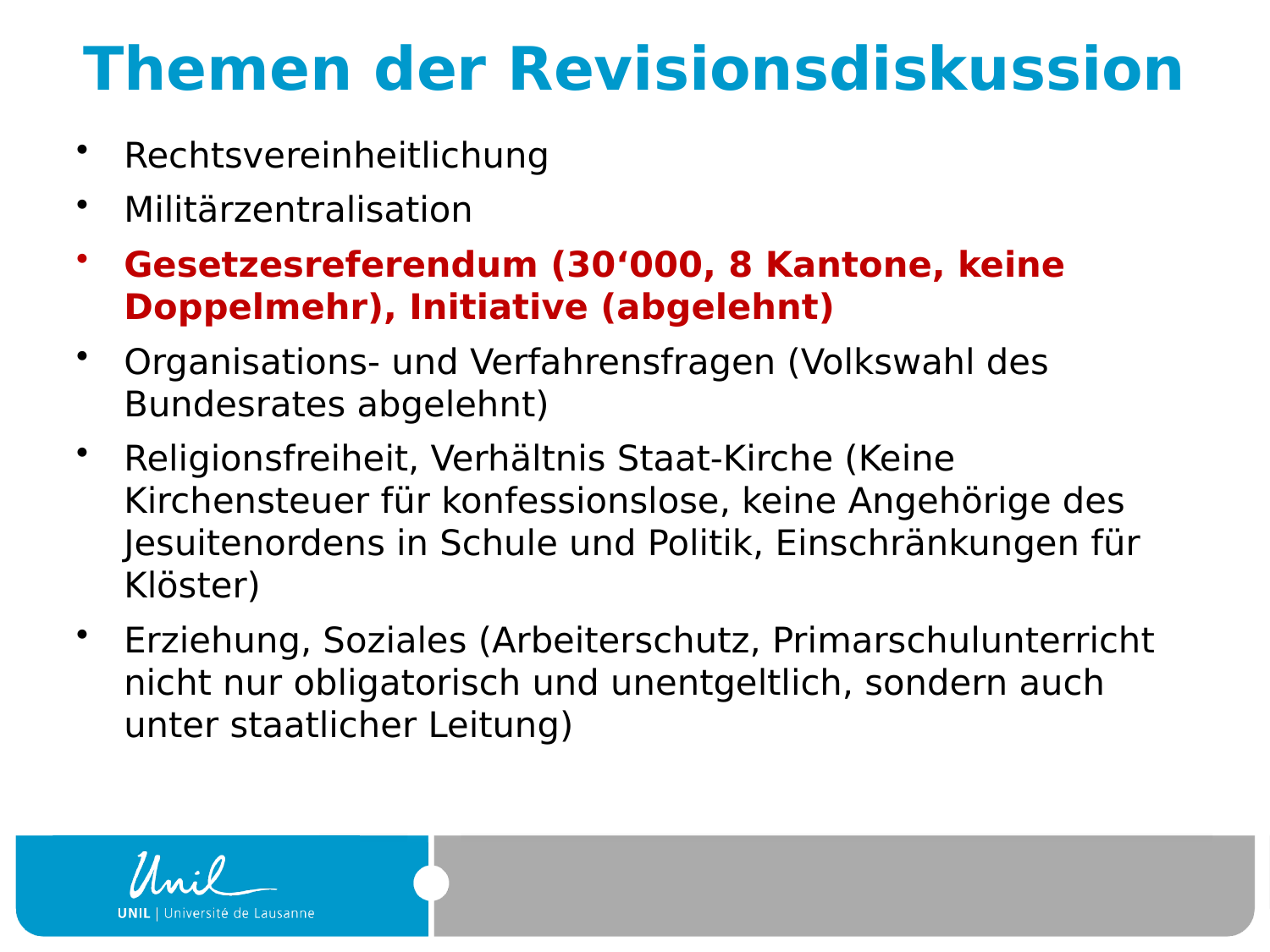

# Themen der Revisionsdiskussion
Rechtsvereinheitlichung
Militärzentralisation
Gesetzesreferendum (30‘000, 8 Kantone, keine Doppelmehr), Initiative (abgelehnt)
Organisations- und Verfahrensfragen (Volkswahl des Bundesrates abgelehnt)
Religionsfreiheit, Verhältnis Staat-Kirche (Keine Kirchensteuer für konfessionslose, keine Angehörige des Jesuitenordens in Schule und Politik, Einschränkungen für Klöster)
Erziehung, Soziales (Arbeiterschutz, Primarschulunterricht nicht nur obligatorisch und unentgeltlich, sondern auch unter staatlicher Leitung)